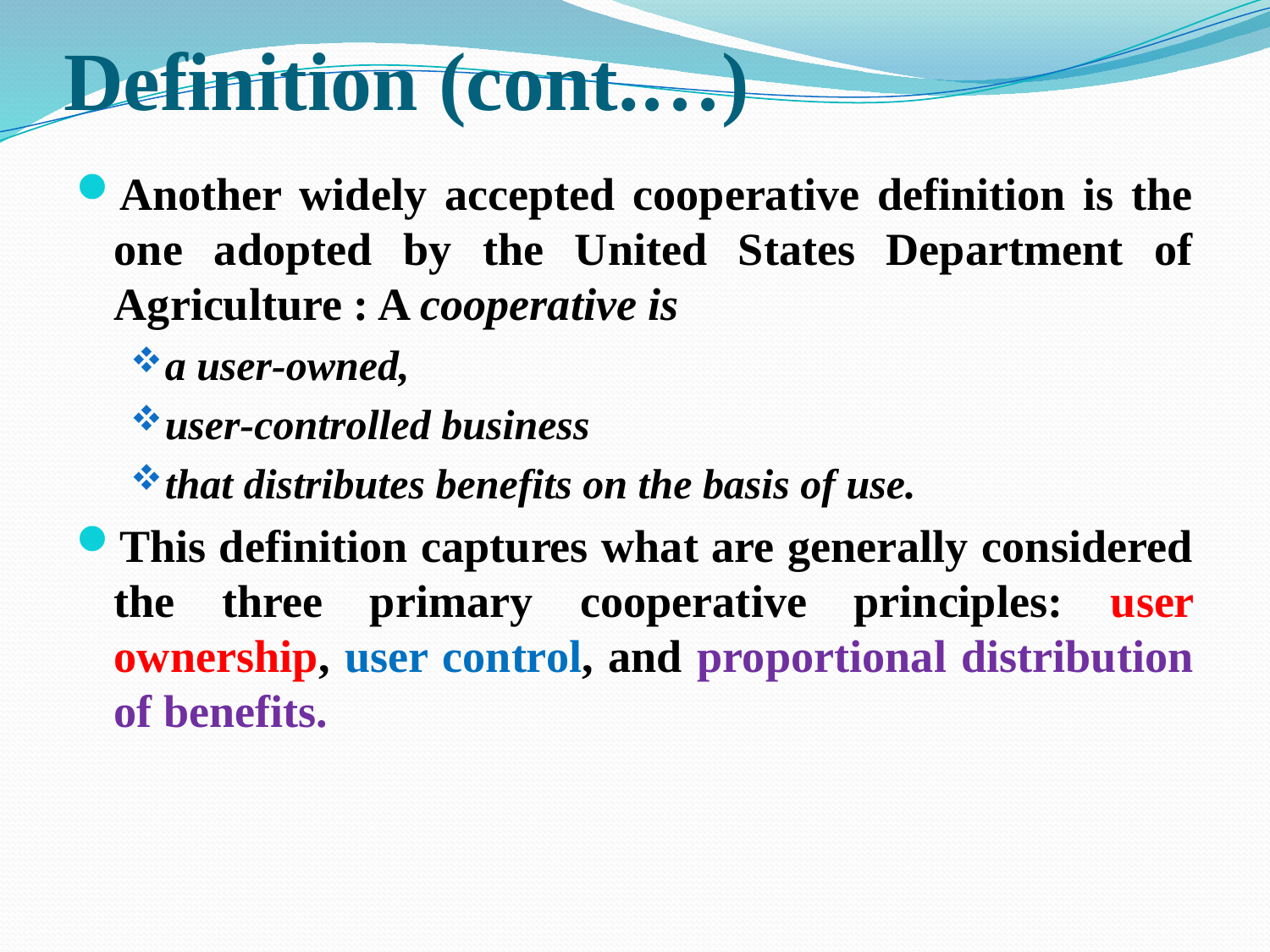

# Definition (cont.…)
Another widely accepted cooperative definition is the one adopted by the United States Department of Agriculture : A cooperative is
a user-owned,
user-controlled business
that distributes benefits on the basis of use.
This definition captures what are generally considered the three primary cooperative principles: user ownership, user control, and proportional distribution of benefits.